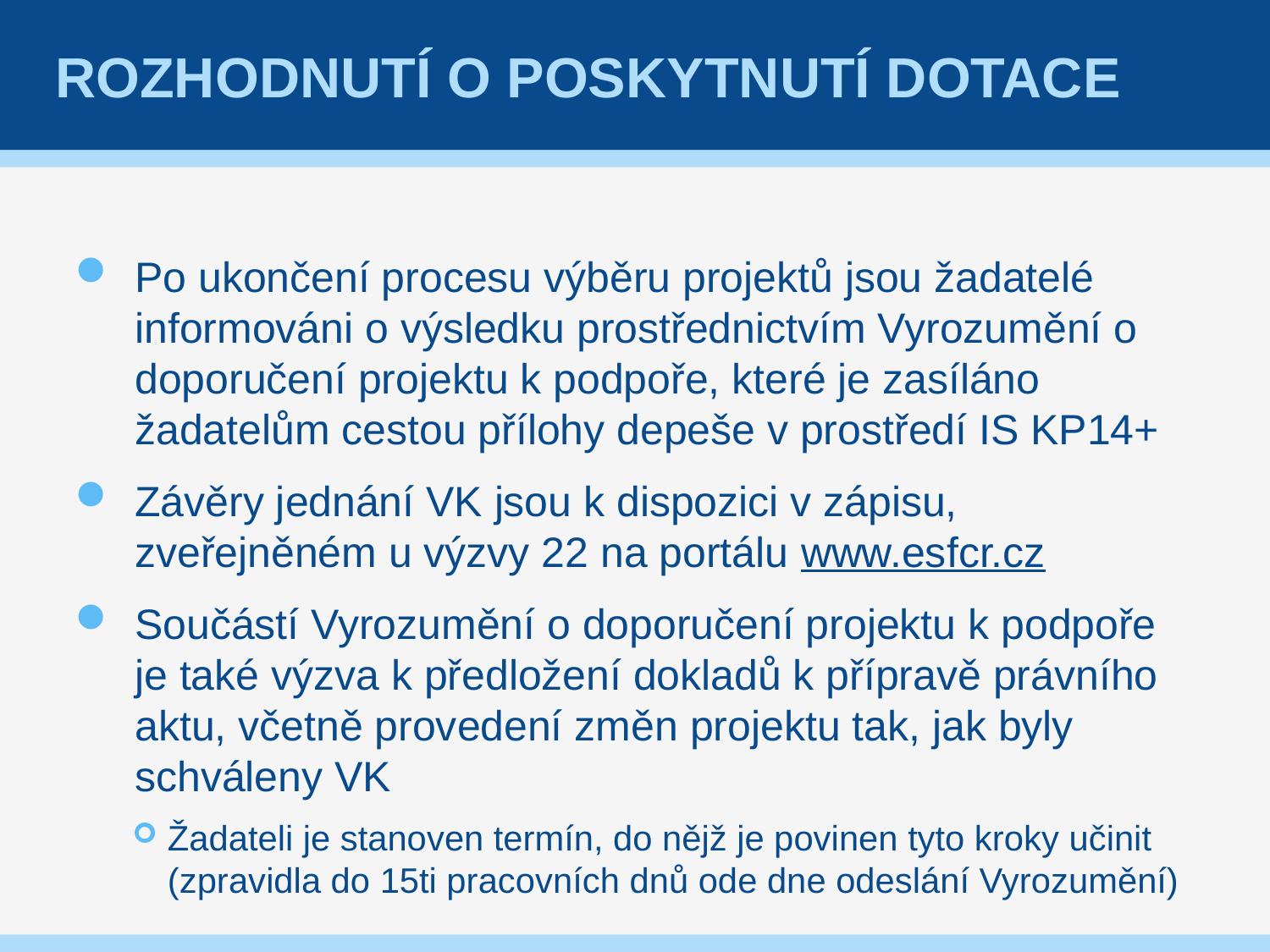

# Rozhodnutí o poskytnutí dotace
Po ukončení procesu výběru projektů jsou žadatelé informováni o výsledku prostřednictvím Vyrozumění o doporučení projektu k podpoře, které je zasíláno žadatelům cestou přílohy depeše v prostředí IS KP14+
Závěry jednání VK jsou k dispozici v zápisu, zveřejněném u výzvy 22 na portálu www.esfcr.cz
Součástí Vyrozumění o doporučení projektu k podpoře je také výzva k předložení dokladů k přípravě právního aktu, včetně provedení změn projektu tak, jak byly schváleny VK
Žadateli je stanoven termín, do nějž je povinen tyto kroky učinit (zpravidla do 15ti pracovních dnů ode dne odeslání Vyrozumění)